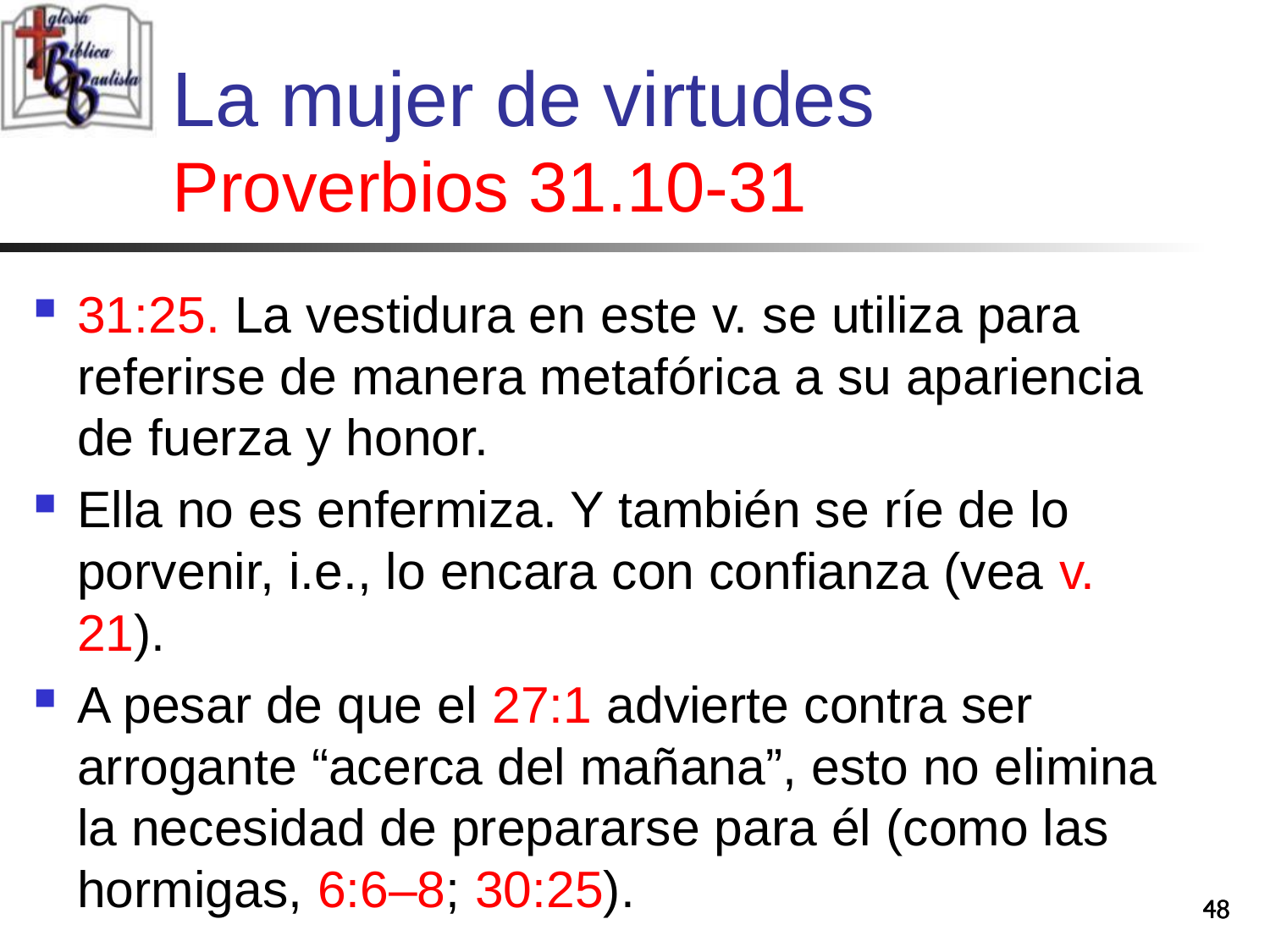

# La mujer de virtudes Proverbios 31.10-31
31:25. La vestidura en este v. se utiliza para referirse de manera metafórica a su apariencia de fuerza y honor.
Ella no es enfermiza. Y también se ríe de lo porvenir, i.e., lo encara con confianza (vea v. 21).
A pesar de que el 27:1 advierte contra ser arrogante “acerca del mañana”, esto no elimina la necesidad de prepararse para él (como las hormigas, 6:6–8; 30:25).

48
48